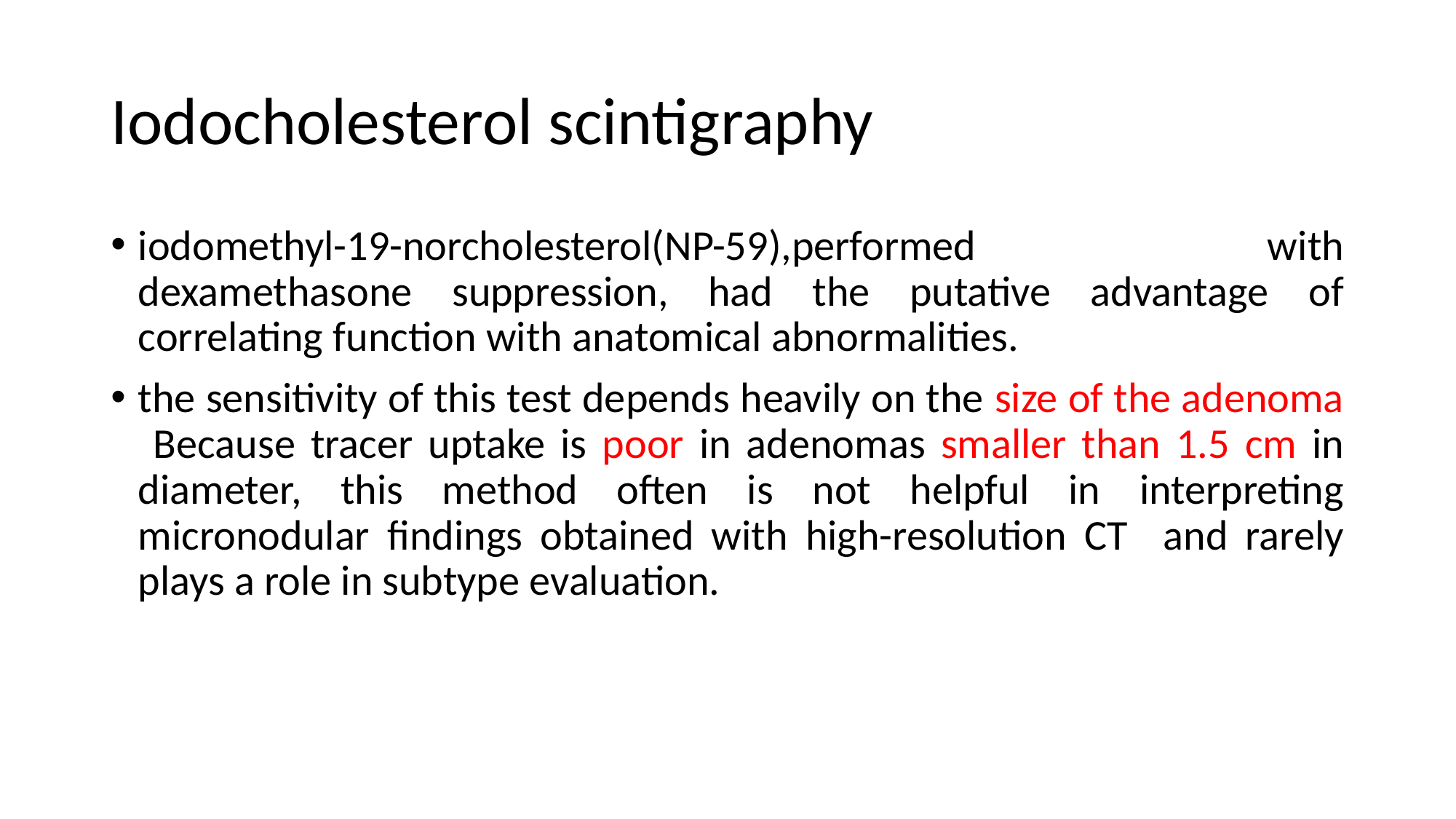

# Iodocholesterol scintigraphy
iodomethyl-19-norcholesterol(NP-59),performed with dexamethasone suppression, had the putative advantage of correlating function with anatomical abnormalities.
the sensitivity of this test depends heavily on the size of the adenoma  Because tracer uptake is poor in adenomas smaller than 1.5 cm in diameter, this method often is not helpful in interpreting micronodular findings obtained with high-resolution CT  and rarely plays a role in subtype evaluation.